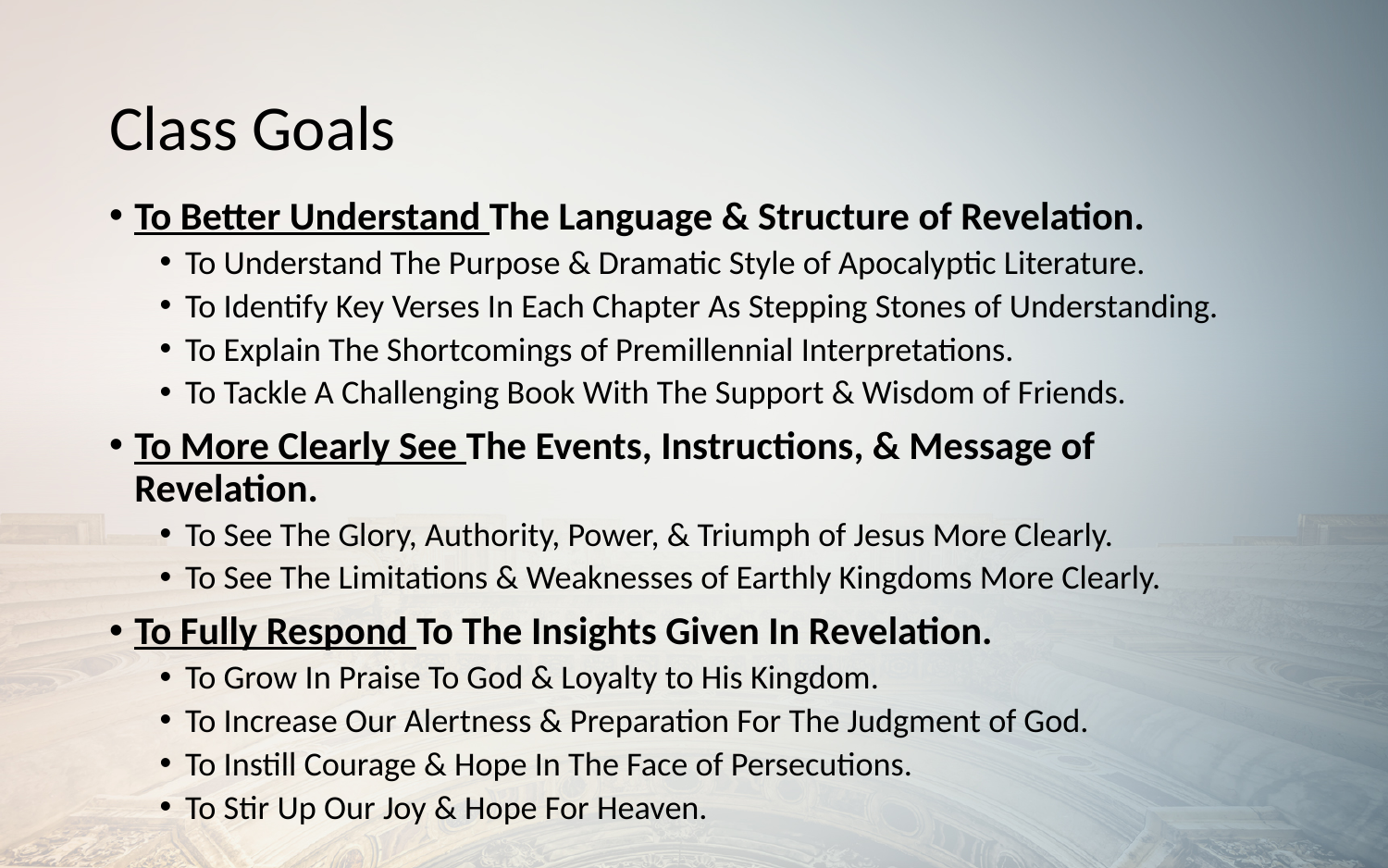

# Class Goals
To Better Understand The Language & Structure of Revelation.
To Understand The Purpose & Dramatic Style of Apocalyptic Literature.
To Identify Key Verses In Each Chapter As Stepping Stones of Understanding.
To Explain The Shortcomings of Premillennial Interpretations.
To Tackle A Challenging Book With The Support & Wisdom of Friends.
To More Clearly See The Events, Instructions, & Message of Revelation.
To See The Glory, Authority, Power, & Triumph of Jesus More Clearly.
To See The Limitations & Weaknesses of Earthly Kingdoms More Clearly.
To Fully Respond To The Insights Given In Revelation.
To Grow In Praise To God & Loyalty to His Kingdom.
To Increase Our Alertness & Preparation For The Judgment of God.
To Instill Courage & Hope In The Face of Persecutions.
To Stir Up Our Joy & Hope For Heaven.